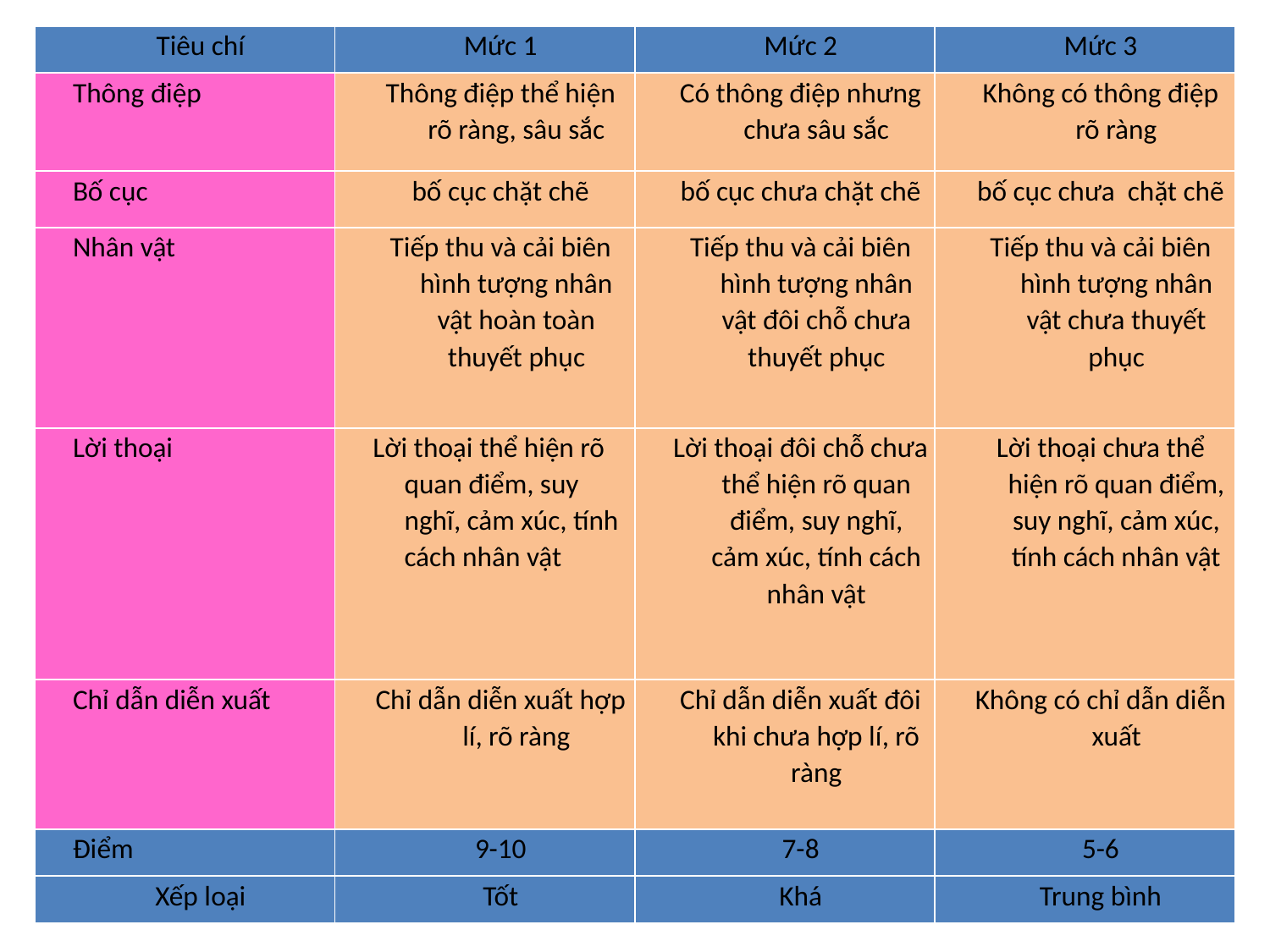

| Tiêu chí | Mức 1 | Mức 2 | Mức 3 |
| --- | --- | --- | --- |
| Thông điệp | Thông điệp thể hiện rõ ràng, sâu sắc | Có thông điệp nhưng chưa sâu sắc | Không có thông điệp rõ ràng |
| Bố cục | bố cục chặt chẽ | bố cục chưa chặt chẽ | bố cục chưa chặt chẽ |
| Nhân vật | Tiếp thu và cải biên hình tượng nhân vật hoàn toàn thuyết phục | Tiếp thu và cải biên hình tượng nhân vật đôi chỗ chưa thuyết phục | Tiếp thu và cải biên hình tượng nhân vật chưa thuyết phục |
| Lời thoại | Lời thoại thể hiện rõ quan điểm, suy nghĩ, cảm xúc, tính cách nhân vật | Lời thoại đôi chỗ chưa thể hiện rõ quan điểm, suy nghĩ, cảm xúc, tính cách nhân vật | Lời thoại chưa thể hiện rõ quan điểm, suy nghĩ, cảm xúc, tính cách nhân vật |
| Chỉ dẫn diễn xuất | Chỉ dẫn diễn xuất hợp lí, rõ ràng | Chỉ dẫn diễn xuất đôi khi chưa hợp lí, rõ ràng | Không có chỉ dẫn diễn xuất |
| Điểm | 9-10 | 7-8 | 5-6 |
| Xếp loại | Tốt | Khá | Trung bình |